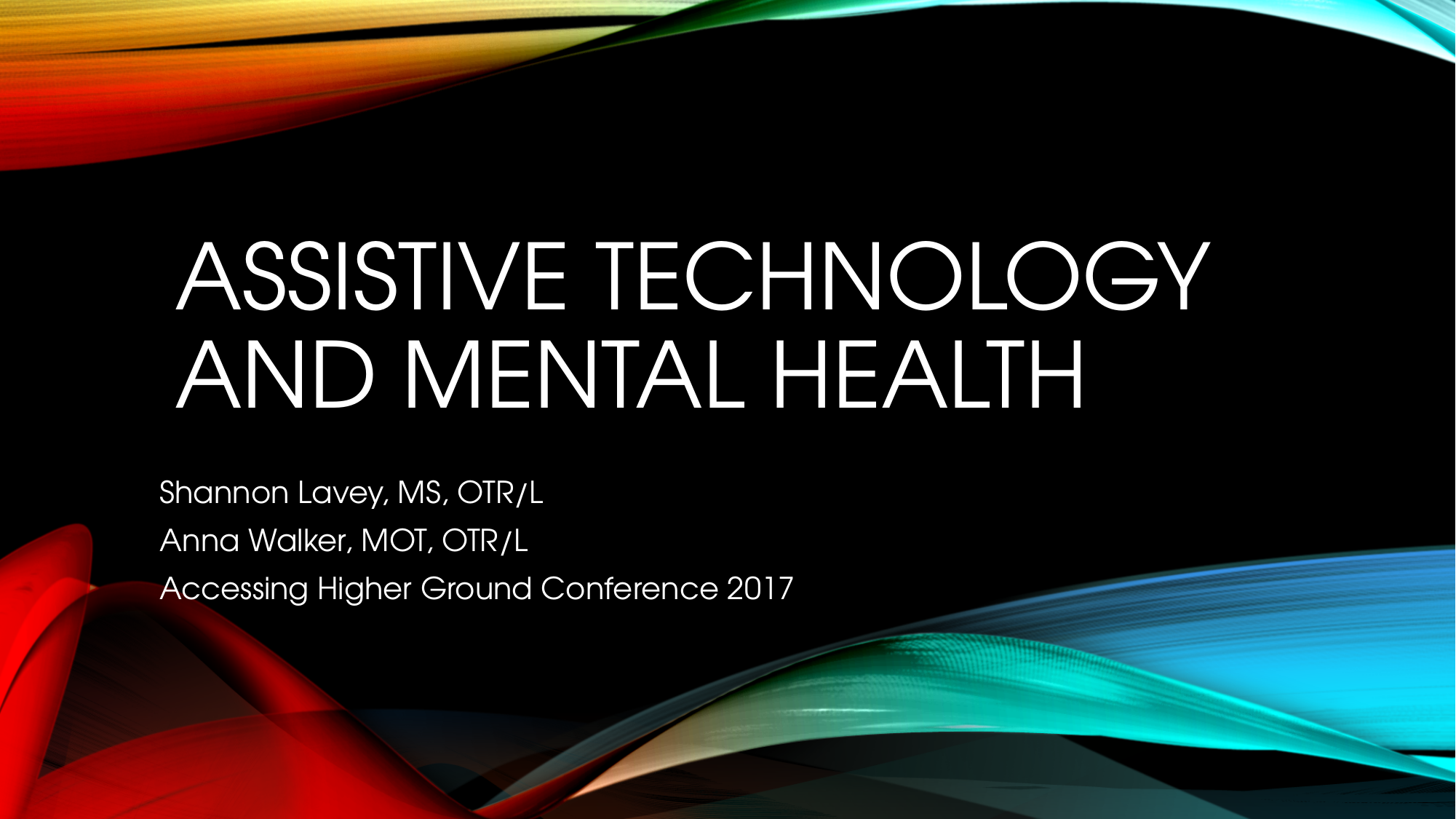

# Assistive Technology and Mental health
Shannon Lavey, MS, OTR/L
Anna Walker, MOT, OTR/L
Accessing Higher Ground Conference 2017